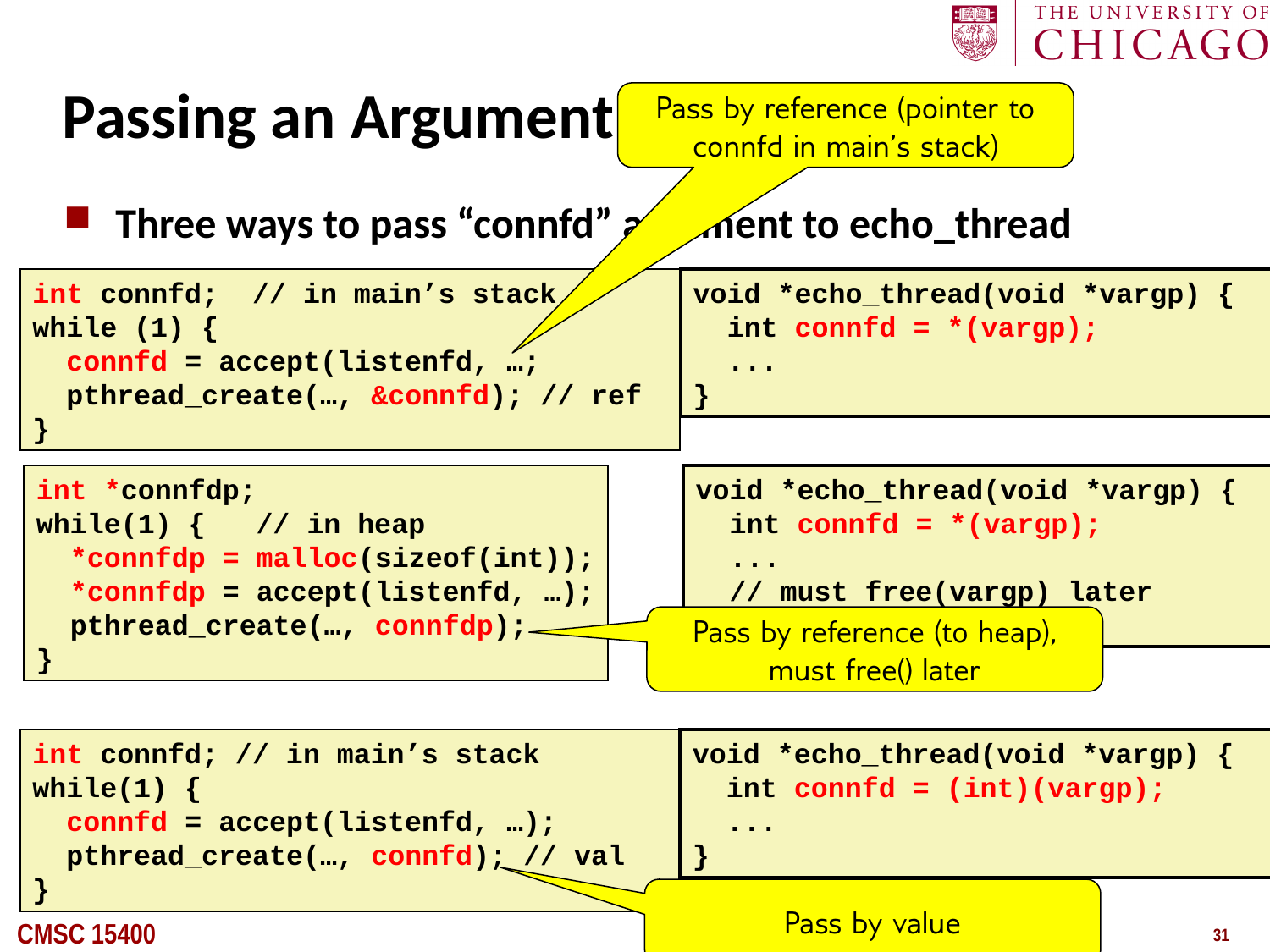

# Passing an Argument
Pass by reference (pointer to connfd in main’s stack)
Three ways to pass “connfd” argument to echo_thread
int connfd;  // in main’s stack
while (1) {
  connfd = accept(listenfd, …;
  pthread_create(…, &connfd); // ref
}
void *echo_thread(void *vargp) {
  int connfd = *(vargp);
  ...
}
int *connfdp;
while(1) {   // in heap
  *connfdp = malloc(sizeof(int));
  *connfdp = accept(listenfd, …);
  pthread_create(…, connfdp);
}
void *echo_thread(void *vargp) {
  int connfd = *(vargp);
  ...
  // must free(vargp) later
}
Pass by reference (to heap), must free() later
int connfd; // in main’s stack
while(1) {
  connfd = accept(listenfd, …);
  pthread_create(…, connfd); // val
}
void *echo_thread(void *vargp) {
  int connfd = (int)(vargp);
  ...
}
Pass by value